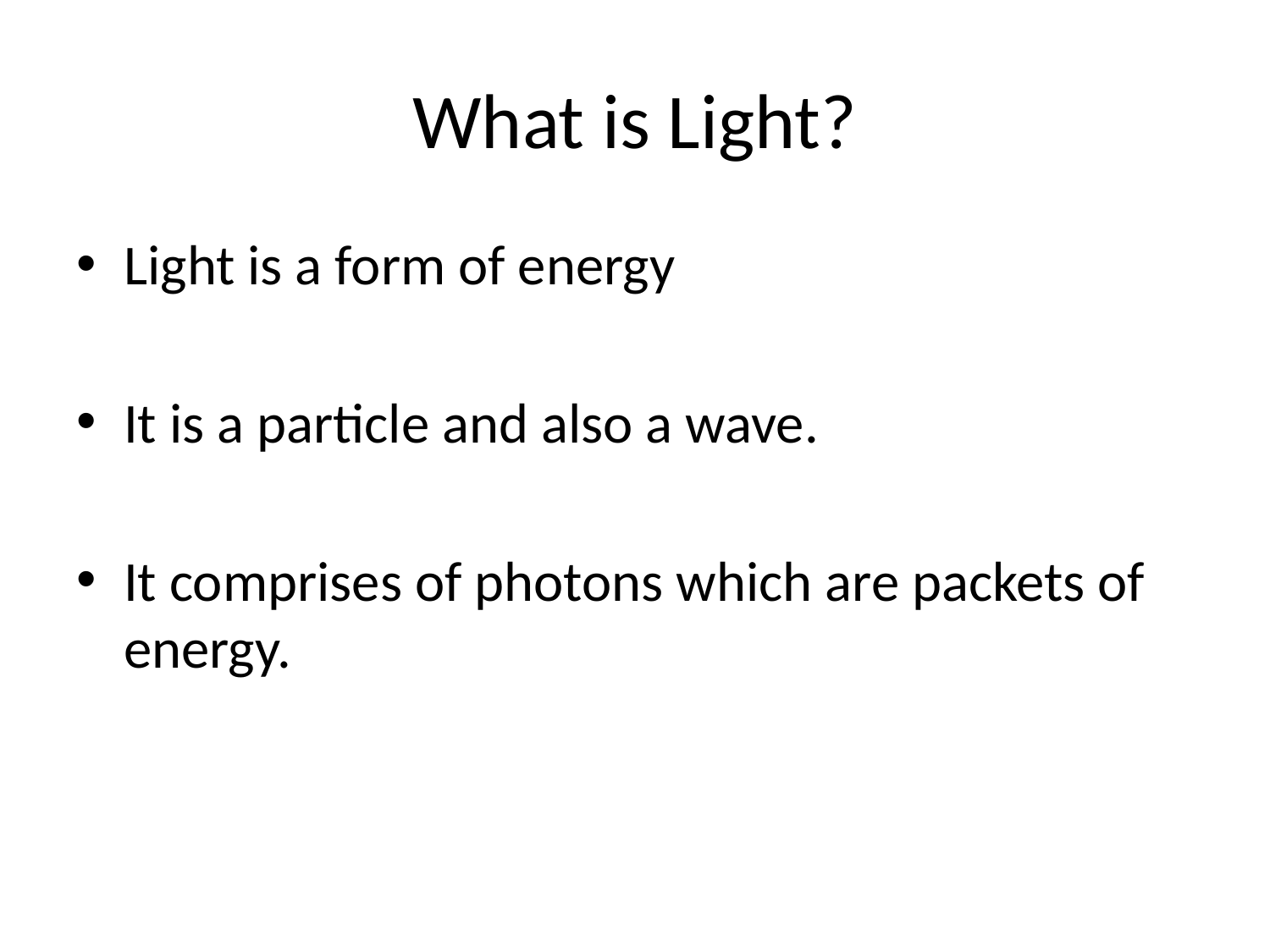

# What is Light?
Light is a form of energy

It is a particle and also a wave.

It comprises of photons which are packets of energy.